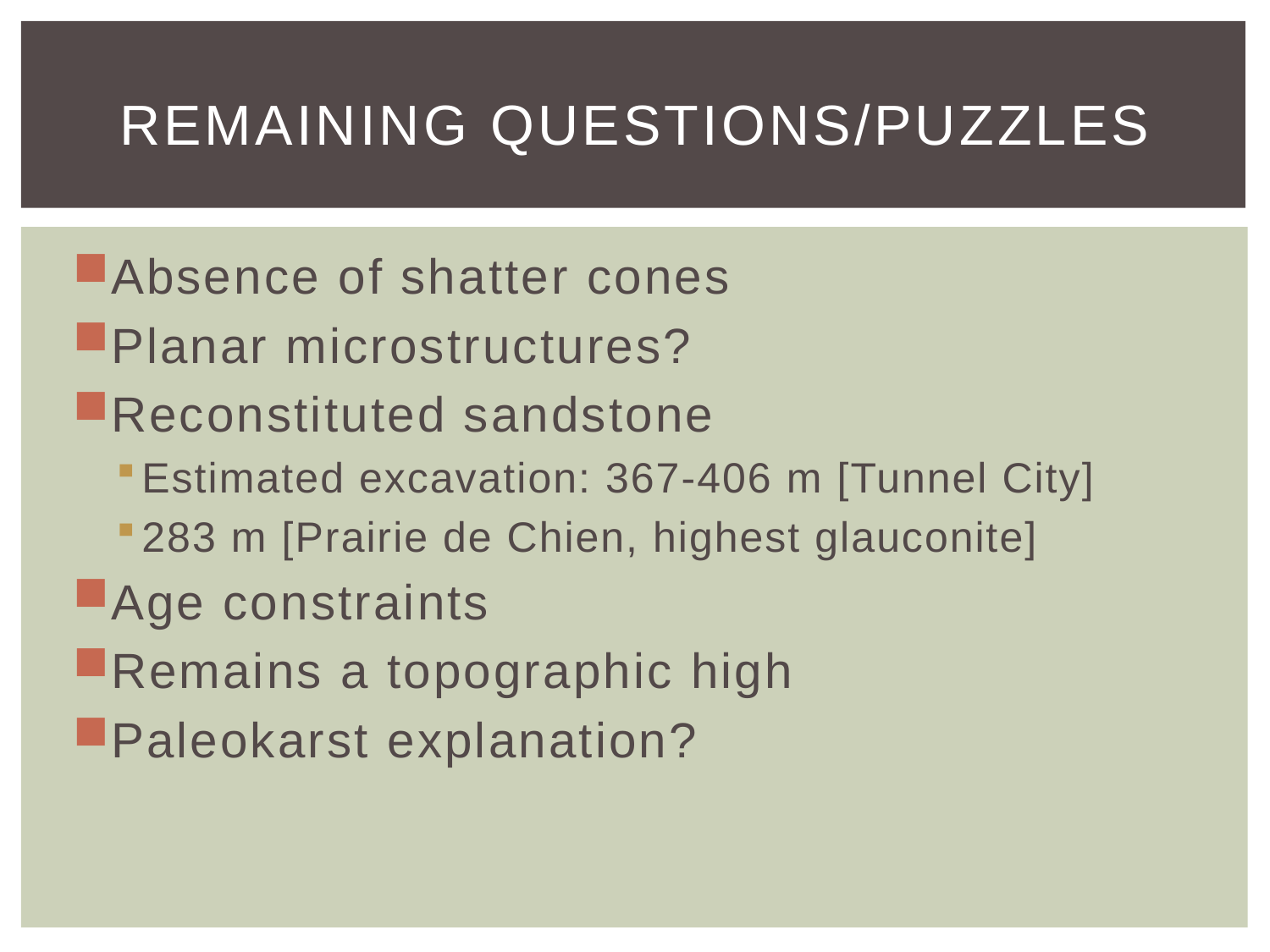

# Remaining questions/puzzles
Absence of shatter cones
Planar microstructures?
Reconstituted sandstone
Estimated excavation: 367-406 m [Tunnel City]
283 m [Prairie de Chien, highest glauconite]
Age constraints
Remains a topographic high
Paleokarst explanation?